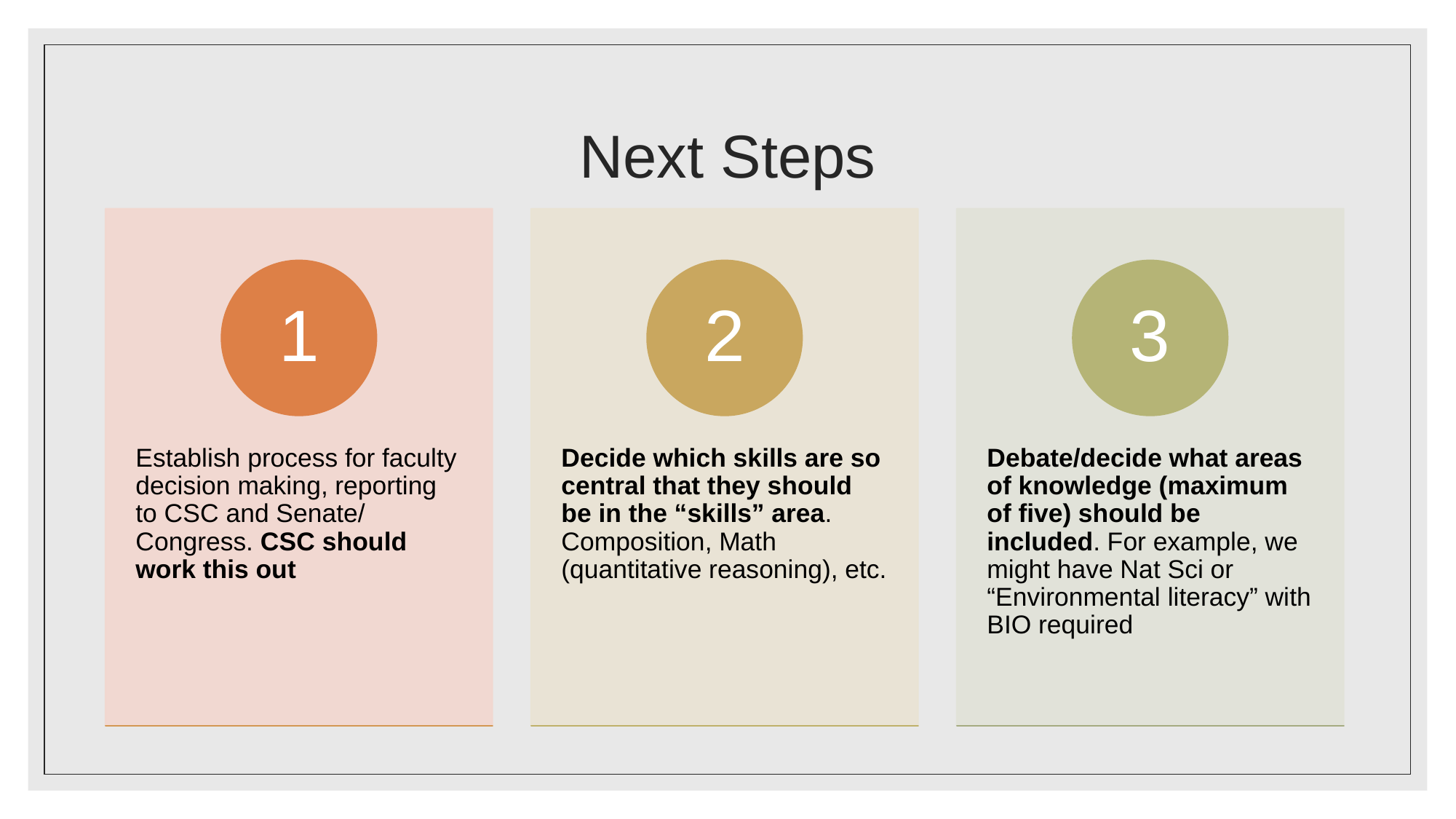

# Next Steps
Establish process for faculty decision making, reporting to CSC and Senate/ Congress. CSC should work this out
1
Decide which skills are so central that they should be in the “skills” area. Composition, Math (quantitative reasoning), etc.
2
Debate/decide what areas of knowledge (maximum of five) should be included. For example, we might have Nat Sci or “Environmental literacy” with BIO required
3